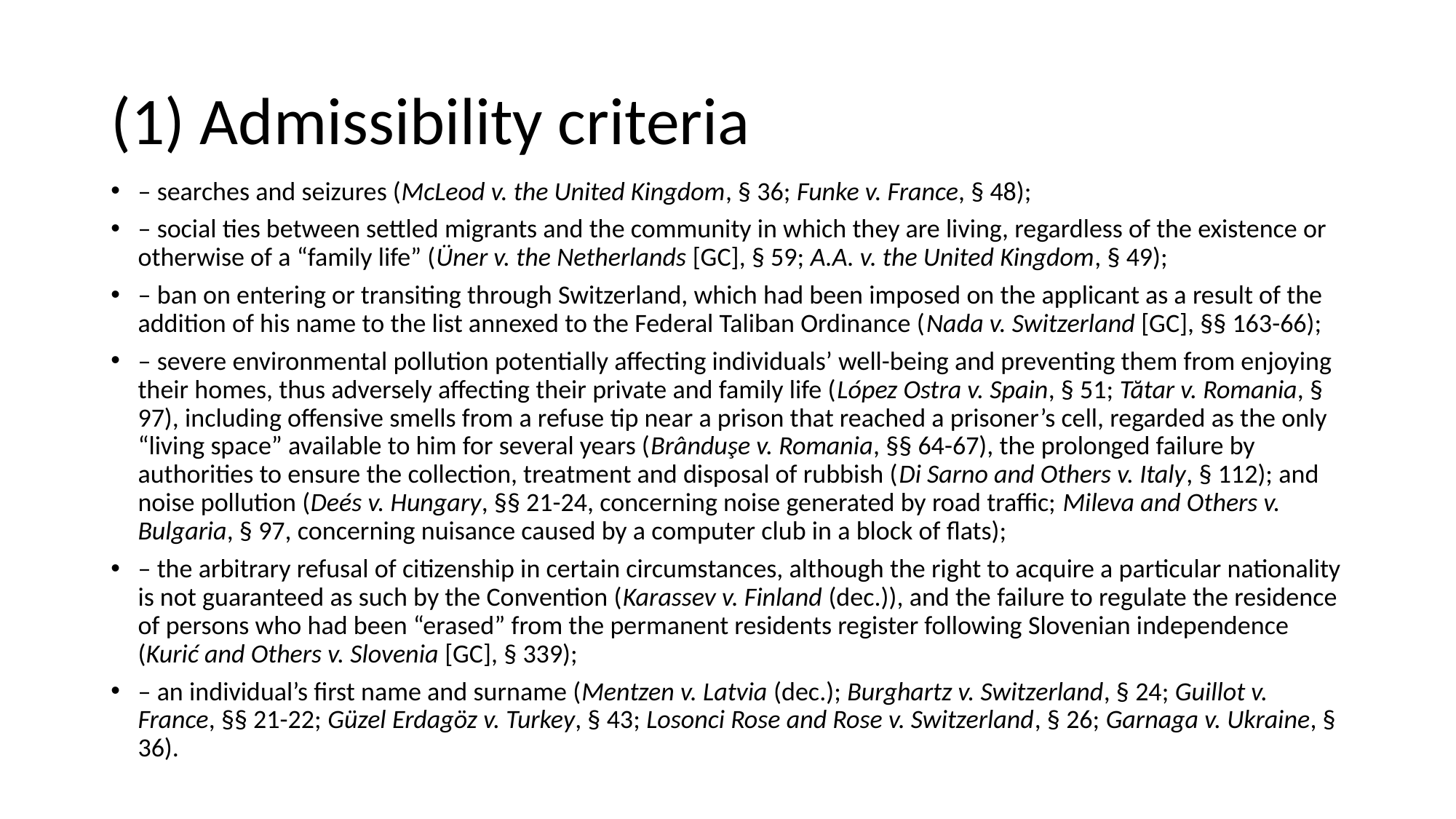

# (1) Admissibility criteria
– searches and seizures (McLeod v. the United Kingdom, § 36; Funke v. France, § 48);
– social ties between settled migrants and the community in which they are living, regardless of the existence or otherwise of a “family life” (Üner v. the Netherlands [GC], § 59; A.A. v. the United Kingdom, § 49);
– ban on entering or transiting through Switzerland, which had been imposed on the applicant as a result of the addition of his name to the list annexed to the Federal Taliban Ordinance (Nada v. Switzerland [GC], §§ 163-66);
– severe environmental pollution potentially affecting individuals’ well-being and preventing them from enjoying their homes, thus adversely affecting their private and family life (López Ostra v. Spain, § 51; Tătar v. Romania, § 97), including offensive smells from a refuse tip near a prison that reached a prisoner’s cell, regarded as the only “living space” available to him for several years (Brânduşe v. Romania, §§ 64-67), the prolonged failure by authorities to ensure the collection, treatment and disposal of rubbish (Di Sarno and Others v. Italy, § 112); and noise pollution (Deés v. Hungary, §§ 21-24, concerning noise generated by road traffic; Mileva and Others v. Bulgaria, § 97, concerning nuisance caused by a computer club in a block of flats);
– the arbitrary refusal of citizenship in certain circumstances, although the right to acquire a particular nationality is not guaranteed as such by the Convention (Karassev v. Finland (dec.)), and the failure to regulate the residence of persons who had been “erased” from the permanent residents register following Slovenian independence (Kurić and Others v. Slovenia [GC], § 339);
– an individual’s first name and surname (Mentzen v. Latvia (dec.); Burghartz v. Switzerland, § 24; Guillot v. France, §§ 21-22; Güzel Erdagöz v. Turkey, § 43; Losonci Rose and Rose v. Switzerland, § 26; Garnaga v. Ukraine, § 36).